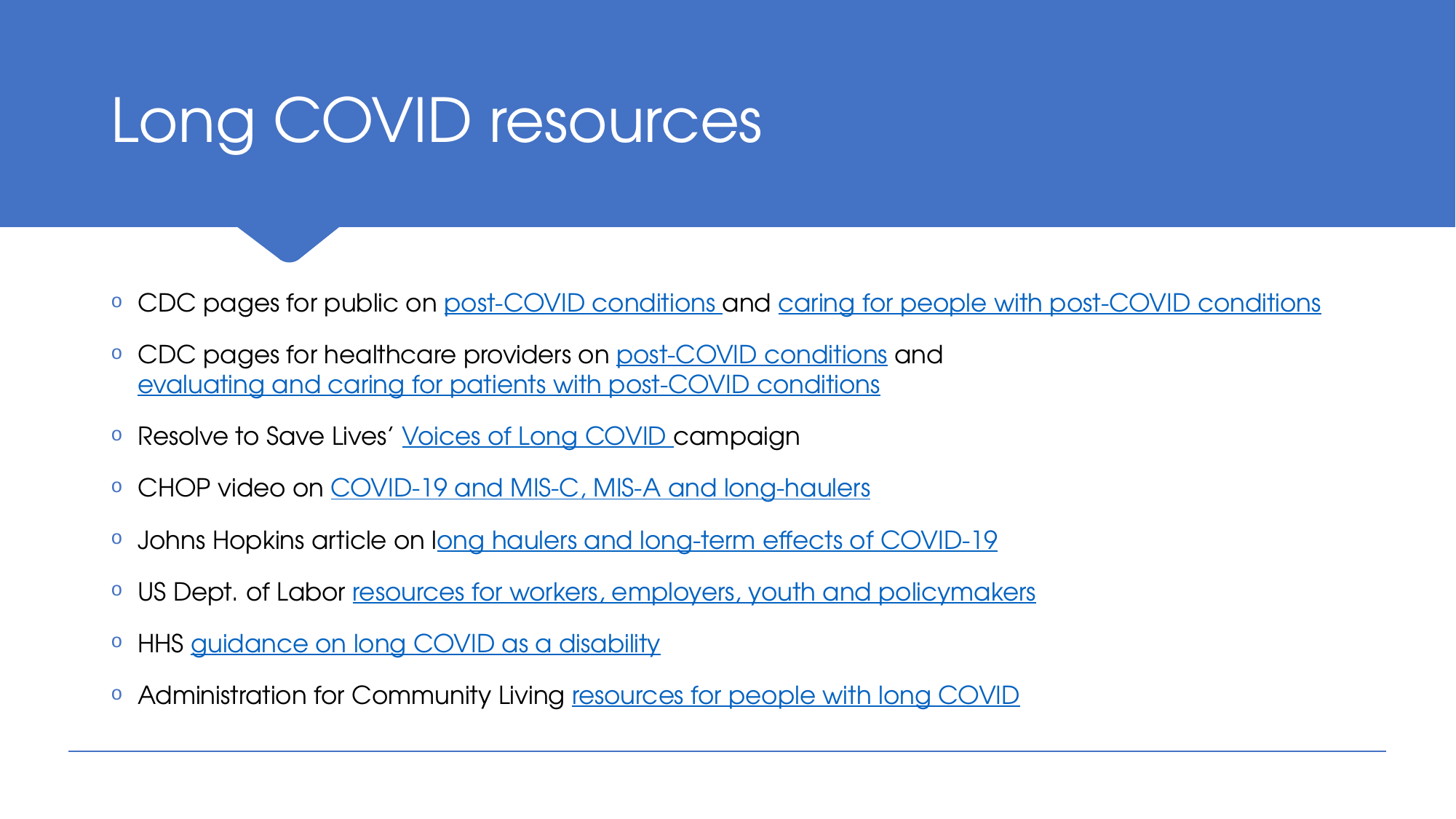

# Long COVID resources
CDC pages for public on post-COVID conditions and caring for people with post-COVID conditions
CDC pages for healthcare providers on post-COVID conditions and evaluating and caring for patients with post-COVID conditions
Resolve to Save Lives’ Voices of Long COVID campaign
CHOP video on COVID-19 and MIS-C, MIS-A and long-haulers
Johns Hopkins article on long haulers and long-term effects of COVID-19
US Dept. of Labor resources for workers, employers, youth and policymakers
HHS guidance on long COVID as a disability
Administration for Community Living resources for people with long COVID